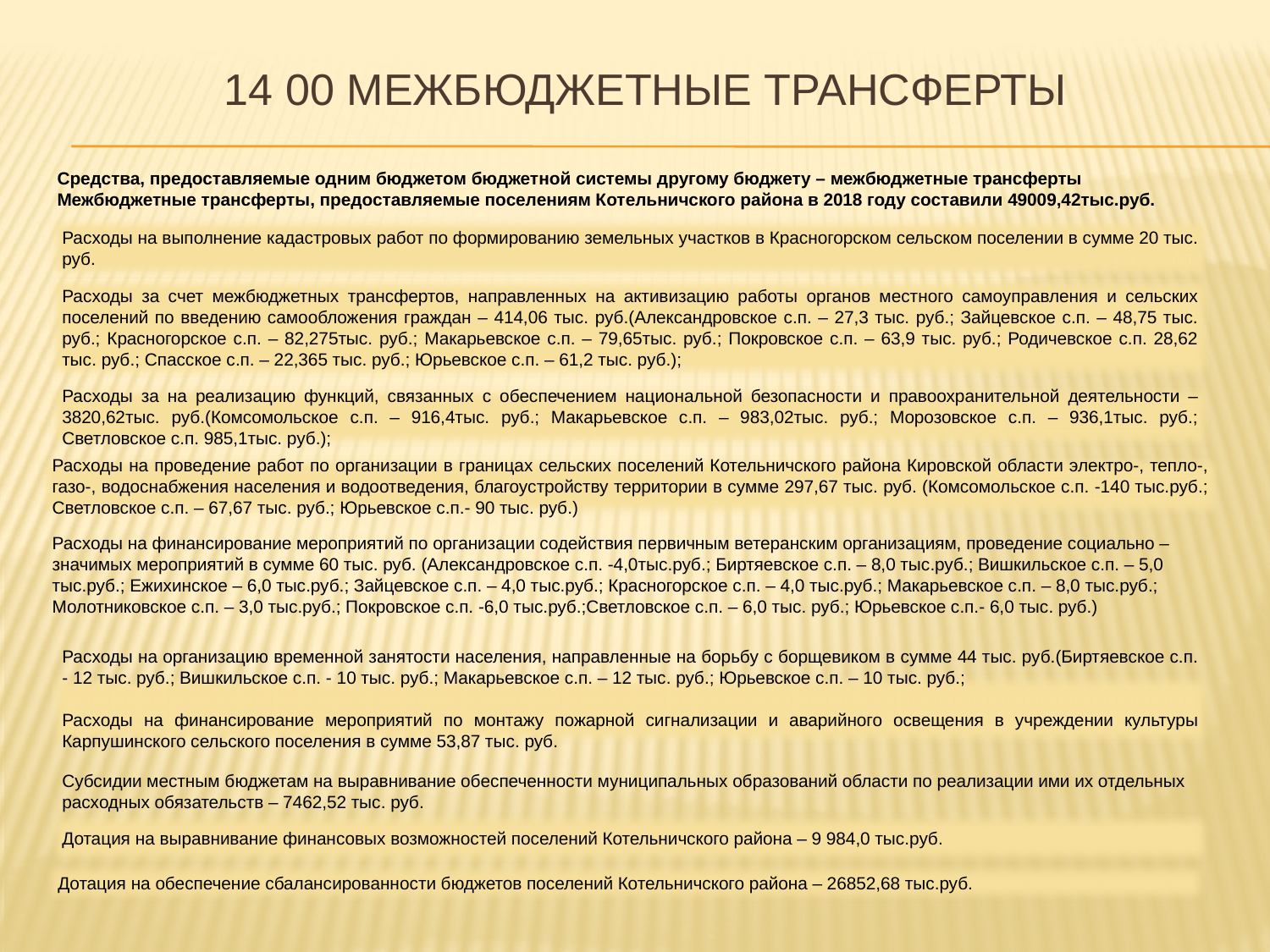

# 14 00 Межбюджетные трансферты
Средства, предоставляемые одним бюджетом бюджетной системы другому бюджету – межбюджетные трансферты
Межбюджетные трансферты, предоставляемые поселениям Котельничского района в 2018 году составили 49009,42тыс.руб.
Расходы на выполнение кадастровых работ по формированию земельных участков в Красногорском сельском поселении в сумме 20 тыс. руб.
Расходы за счет межбюджетных трансфертов, направленных на активизацию работы органов местного самоуправления и сельских поселений по введению самообложения граждан – 414,06 тыс. руб.(Александровское с.п. – 27,3 тыс. руб.; Зайцевское с.п. – 48,75 тыс. руб.; Красногорское с.п. – 82,275тыс. руб.; Макарьевское с.п. – 79,65тыс. руб.; Покровское с.п. – 63,9 тыс. руб.; Родичевское с.п. 28,62 тыс. руб.; Спасское с.п. – 22,365 тыс. руб.; Юрьевское с.п. – 61,2 тыс. руб.);
Расходы за на реализацию функций, связанных с обеспечением национальной безопасности и правоохранительной деятельности – 3820,62тыс. руб.(Комсомольское с.п. – 916,4тыс. руб.; Макарьевское с.п. – 983,02тыс. руб.; Морозовское с.п. – 936,1тыс. руб.; Светловское с.п. 985,1тыс. руб.);
Расходы на проведение работ по организации в границах сельских поселений Котельничского района Кировской области электро-, тепло-, газо-, водоснабжения населения и водоотведения, благоустройству территории в сумме 297,67 тыс. руб. (Комсомольское с.п. -140 тыс.руб.; Светловское с.п. – 67,67 тыс. руб.; Юрьевское с.п.- 90 тыс. руб.)
Расходы на финансирование мероприятий по организации содействия первичным ветеранским организациям, проведение социально – значимых мероприятий в сумме 60 тыс. руб. (Александровское с.п. -4,0тыс.руб.; Биртяевское с.п. – 8,0 тыс.руб.; Вишкильское с.п. – 5,0 тыс.руб.; Ежихинское – 6,0 тыс.руб.; Зайцевское с.п. – 4,0 тыс.руб.; Красногорское с.п. – 4,0 тыс.руб.; Макарьевское с.п. – 8,0 тыс.руб.; Молотниковское с.п. – 3,0 тыс.руб.; Покровское с.п. -6,0 тыс.руб.;Светловское с.п. – 6,0 тыс. руб.; Юрьевское с.п.- 6,0 тыс. руб.)
Расходы на организацию временной занятости населения, направленные на борьбу с борщевиком в сумме 44 тыс. руб.(Биртяевское с.п. - 12 тыс. руб.; Вишкильское с.п. - 10 тыс. руб.; Макарьевское с.п. – 12 тыс. руб.; Юрьевское с.п. – 10 тыс. руб.;

Расходы на финансирование мероприятий по монтажу пожарной сигнализации и аварийного освещения в учреждении культуры Карпушинского сельского поселения в сумме 53,87 тыс. руб.

Субсидии местным бюджетам на выравнивание обеспеченности муниципальных образований области по реализации ими их отдельных расходных обязательств – 7462,52 тыс. руб.
Дотация на выравнивание финансовых возможностей поселений Котельничского района – 9 984,0 тыс.руб.
Дотация на обеспечение сбалансированности бюджетов поселений Котельничского района – 26852,68 тыс.руб.